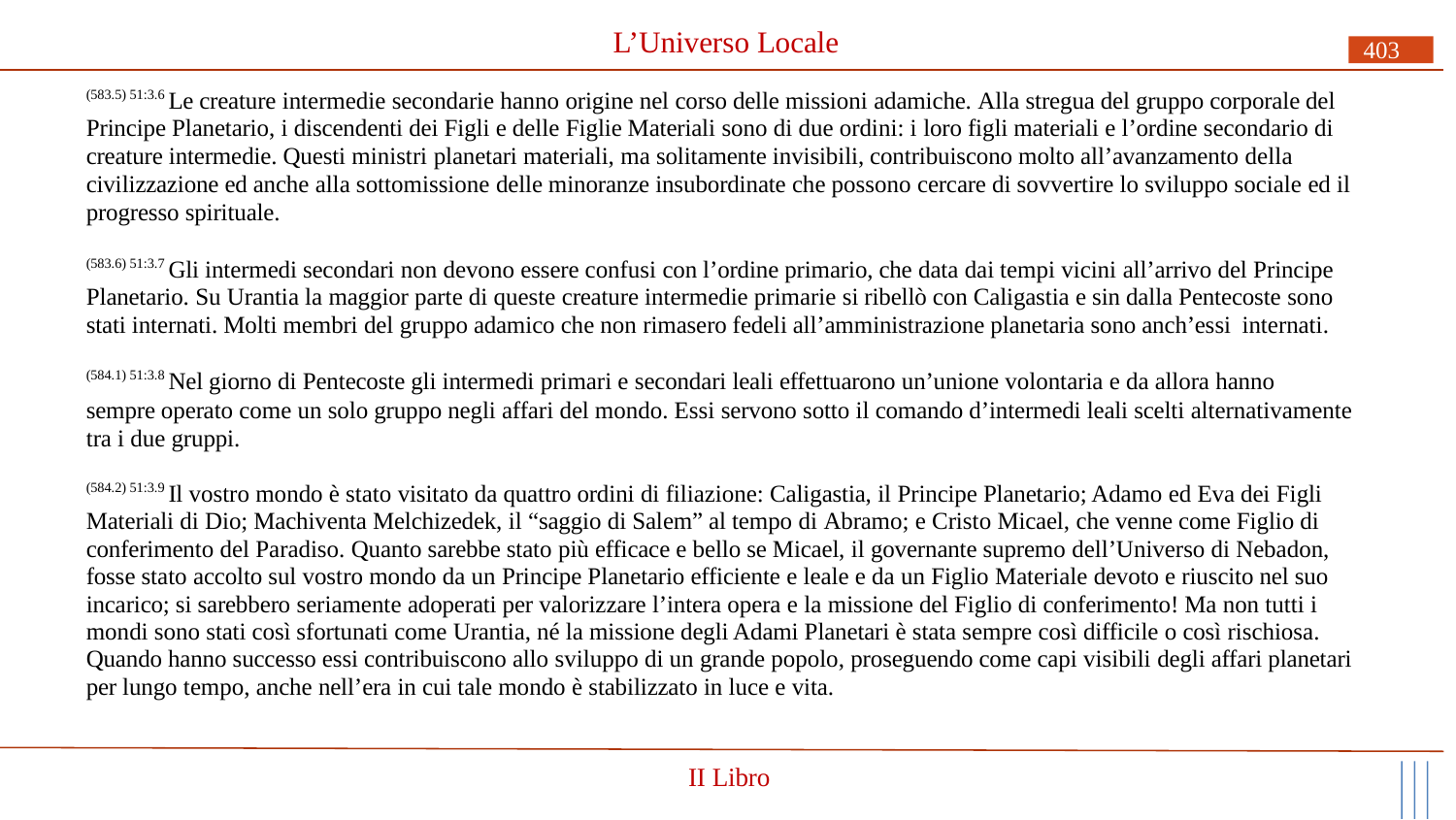

# L’Universo Locale
403

(583.5) 51:3.6 Le creature intermedie secondarie hanno origine nel corso delle missioni adamiche. Alla stregua del gruppo corporale del  Principe Planetario, i discendenti dei Figli e delle Figlie Materiali sono di due ordini: i loro figli materiali e l’ordine secondario di  creature intermedie. Questi ministri planetari materiali, ma solitamente invisibili, contribuiscono molto all’avanzamento della  civilizzazione ed anche alla sottomissione delle minoranze insubordinate che possono cercare di sovvertire lo sviluppo sociale ed il  progresso spirituale.

(583.6) 51:3.7 Gli intermedi secondari non devono essere confusi con l’ordine primario, che data dai tempi vicini all’arrivo del Principe  Planetario. Su Urantia la maggior parte di queste creature intermedie primarie si ribellò con Caligastia e sin dalla Pentecoste sono  stati internati. Molti membri del gruppo adamico che non rimasero fedeli all’amministrazione planetaria sono anch’essi internati.

(584.1) 51:3.8 Nel giorno di Pentecoste gli intermedi primari e secondari leali effettuarono un’unione volontaria e da allora hanno
sempre operato come un solo gruppo negli affari del mondo. Essi servono sotto il comando d’intermedi leali scelti alternativamente  tra i due gruppi.

(584.2) 51:3.9 Il vostro mondo è stato visitato da quattro ordini di filiazione: Caligastia, il Principe Planetario; Adamo ed Eva dei Figli  Materiali di Dio; Machiventa Melchizedek, il “saggio di Salem” al tempo di Abramo; e Cristo Micael, che venne come Figlio di  conferimento del Paradiso. Quanto sarebbe stato più efficace e bello se Micael, il governante supremo dell’Universo di Nebadon,  fosse stato accolto sul vostro mondo da un Principe Planetario efficiente e leale e da un Figlio Materiale devoto e riuscito nel suo  incarico; si sarebbero seriamente adoperati per valorizzare l’intera opera e la missione del Figlio di conferimento! Ma non tutti i  mondi sono stati così sfortunati come Urantia, né la missione degli Adami Planetari è stata sempre così difficile o così rischiosa.  Quando hanno successo essi contribuiscono allo sviluppo di un grande popolo, proseguendo come capi visibili degli affari planetari  per lungo tempo, anche nell’era in cui tale mondo è stabilizzato in luce e vita.

II Libro